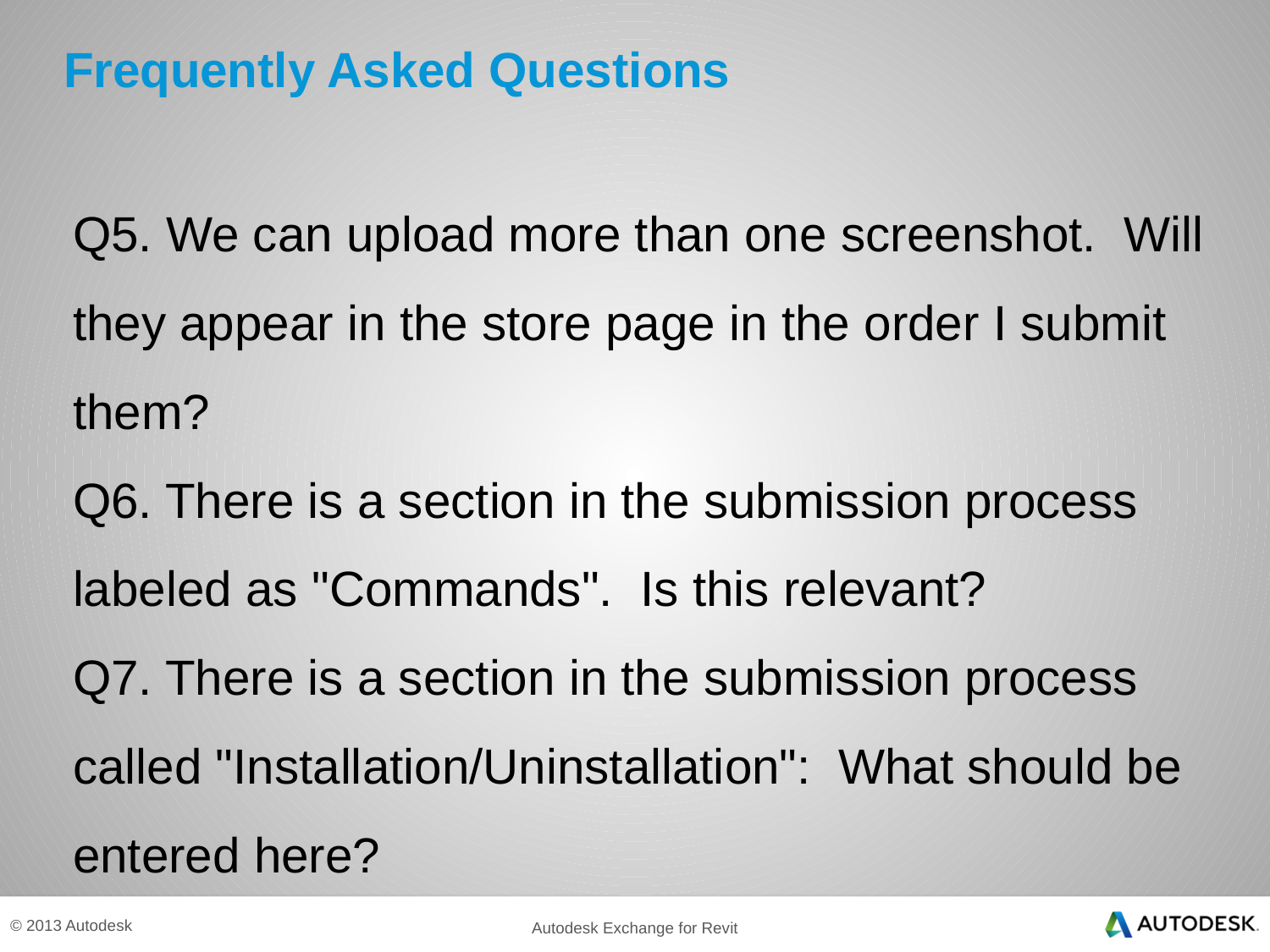

# Frequently Asked Questions
Q5. We can upload more than one screenshot.  Will they appear in the store page in the order I submit them?
Q6. There is a section in the submission process labeled as "Commands".  Is this relevant?
Q7. There is a section in the submission process called "Installation/Uninstallation":  What should be entered here?